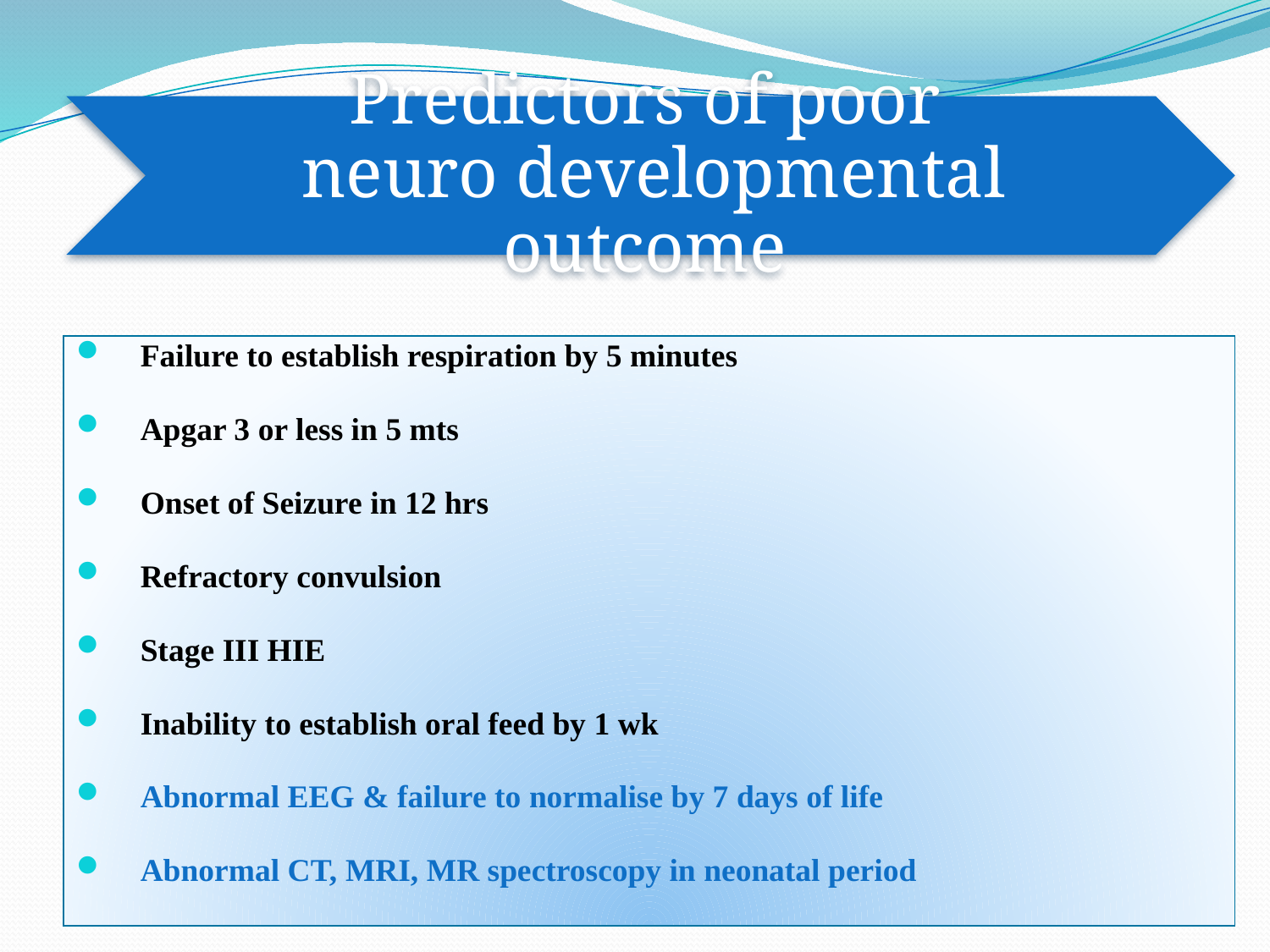

Predictors of poor
neuro developmental outcome
Failure to establish respiration by 5 minutes

Apgar 3 or less in 5 mts

Onset of Seizure in 12 hrs

Refractory convulsion

Stage III HIE

Inability to establish oral feed by 1 wk

Abnormal EEG & failure to normalise by 7 days of life

Abnormal CT, MRI, MR spectroscopy in neonatal period